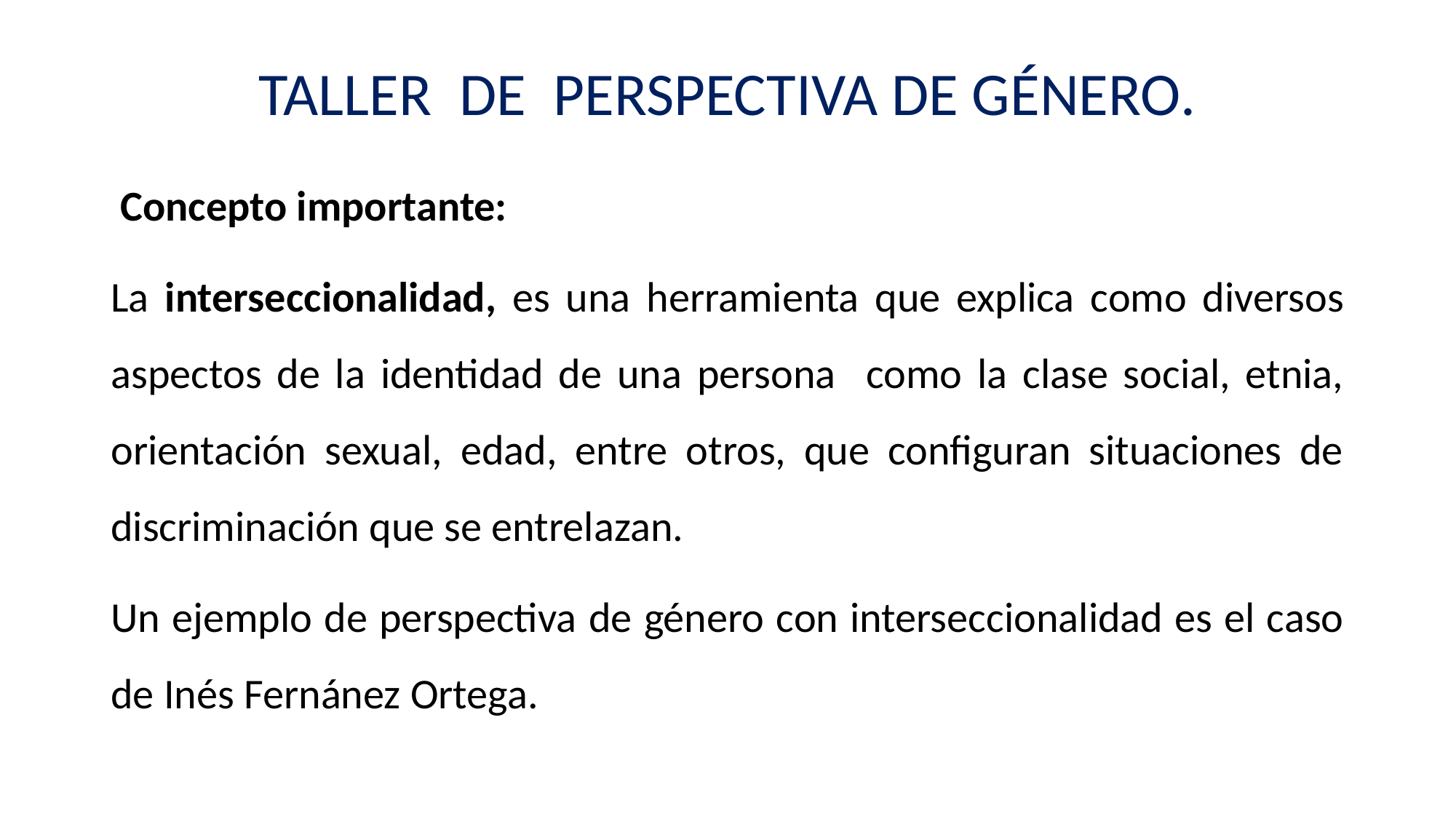

# TALLER  DE  PERSPECTIVA DE GÉNERO.
 Concepto importante:
La interseccionalidad, es una herramienta que explica como diversos aspectos de la identidad de una persona  como la clase social, etnia, orientación sexual, edad, entre otros, que configuran situaciones de discriminación que se entrelazan.
Un ejemplo de perspectiva de género con interseccionalidad es el caso de Inés Fernánez Ortega.